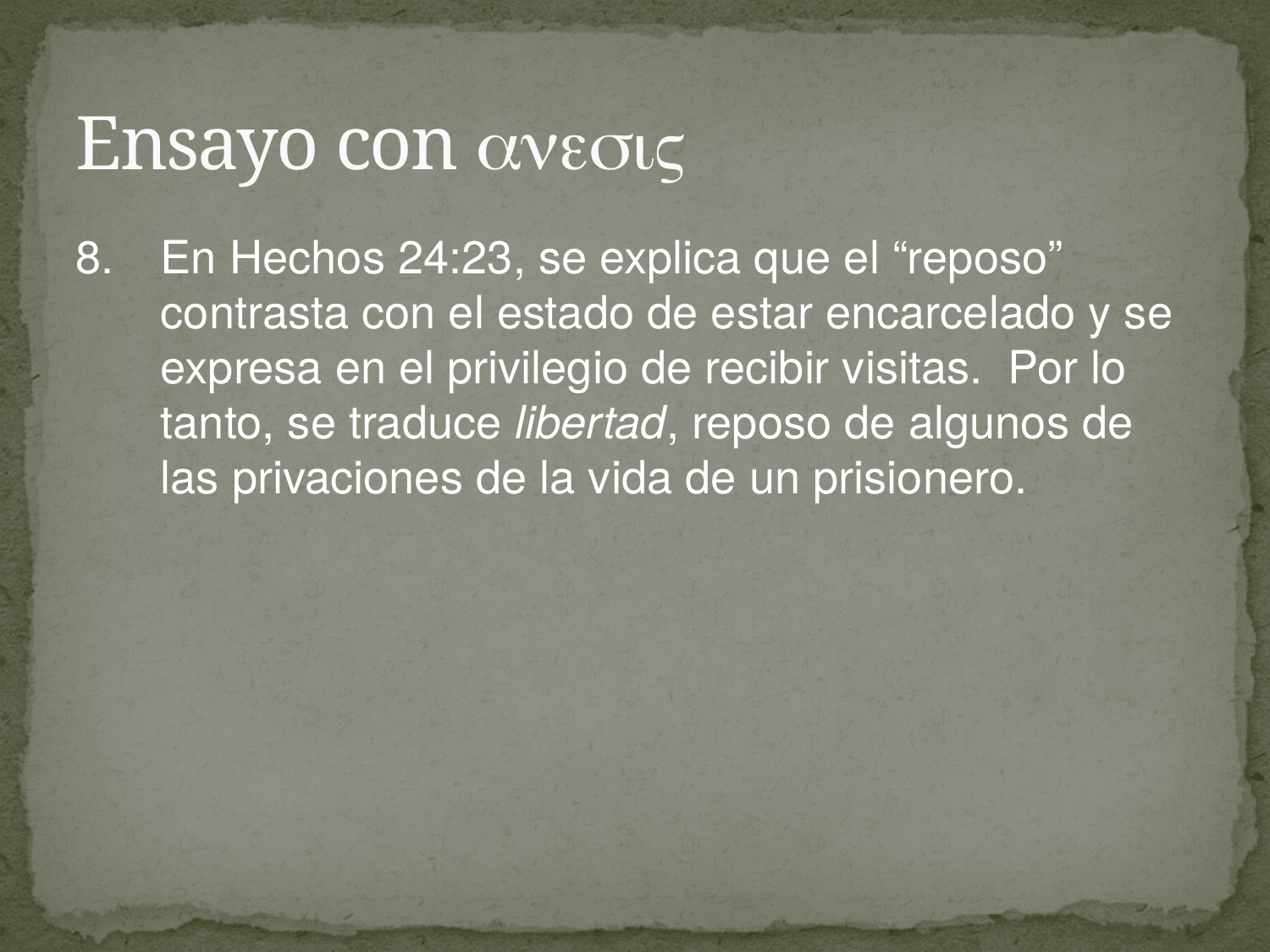

# Ensayo con ανεσις
8.	En Hechos 24:23, se explica que el “reposo” contrasta con el estado de estar encarcelado y se expresa en el privilegio de recibir visitas.  Por lo tanto, se traduce libertad, reposo de algunos de las privaciones de la vida de un prisionero.